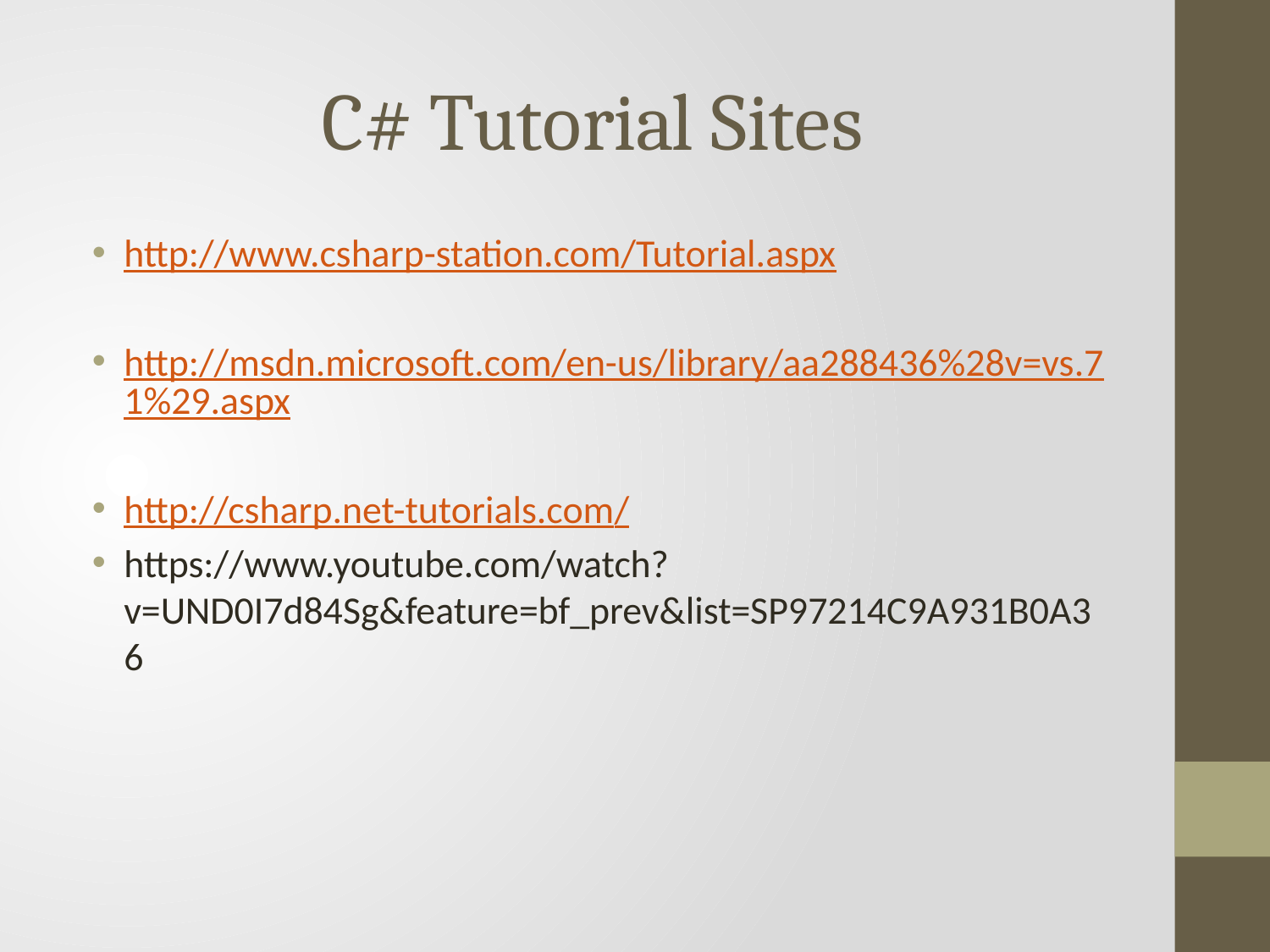

# C# Tutorial Sites
http://www.csharp-station.com/Tutorial.aspx

http://msdn.microsoft.com/en-us/library/aa288436%28v=vs.71%29.aspx

http://csharp.net-tutorials.com/
https://www.youtube.com/watch?v=UND0I7d84Sg&feature=bf_prev&list=SP97214C9A931B0A36